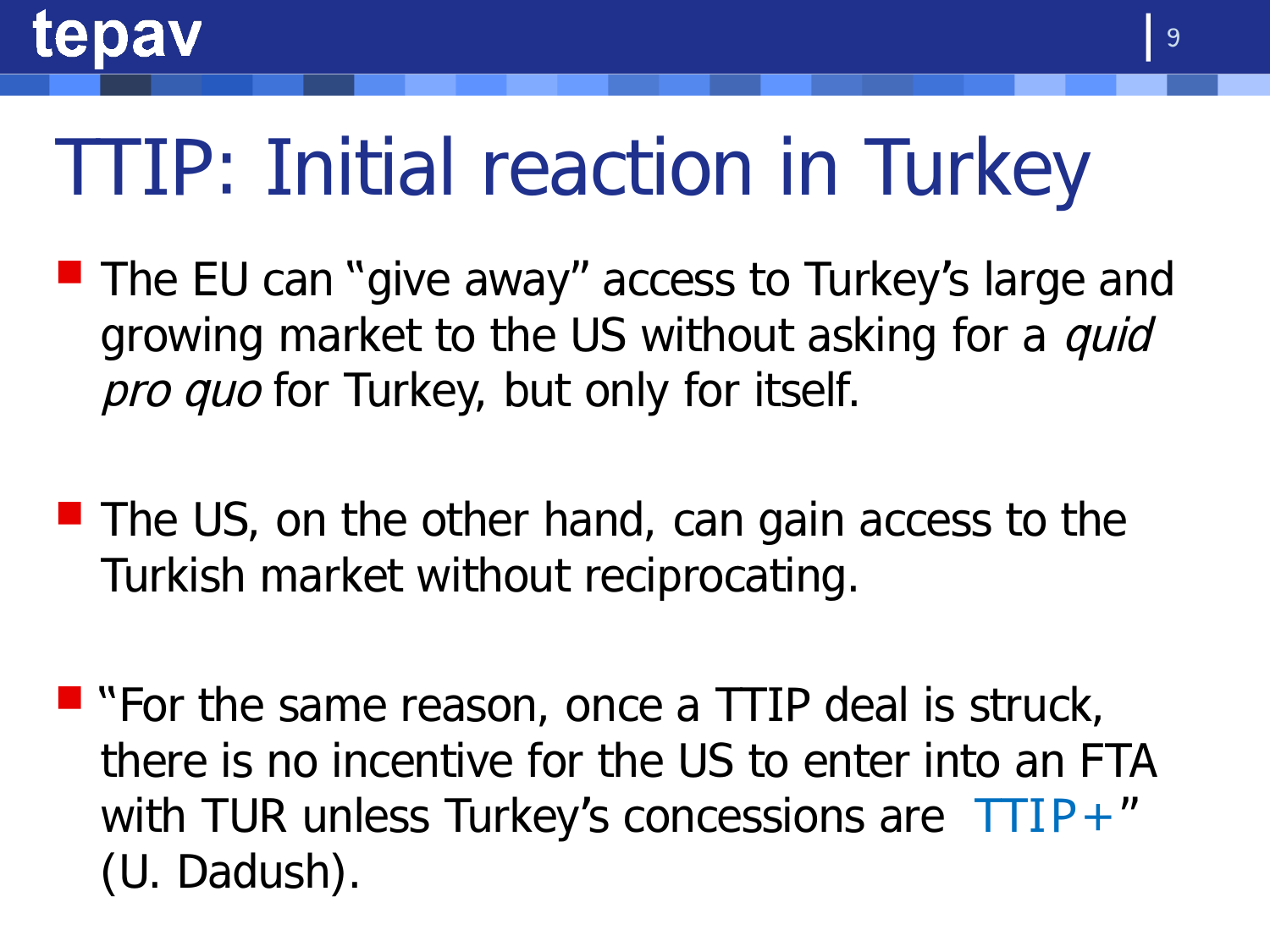

9
# TTIP: Initial reaction in Turkey
The EU can “give away” access to Turkey’s large and growing market to the US without asking for a quid pro quo for Turkey, but only for itself.

The US, on the other hand, can gain access to the Turkish market without reciprocating.

“For the same reason, once a TTIP deal is struck, there is no incentive for the US to enter into an FTA with TUR unless Turkey’s concessions are  TTIP+” (U. Dadush).